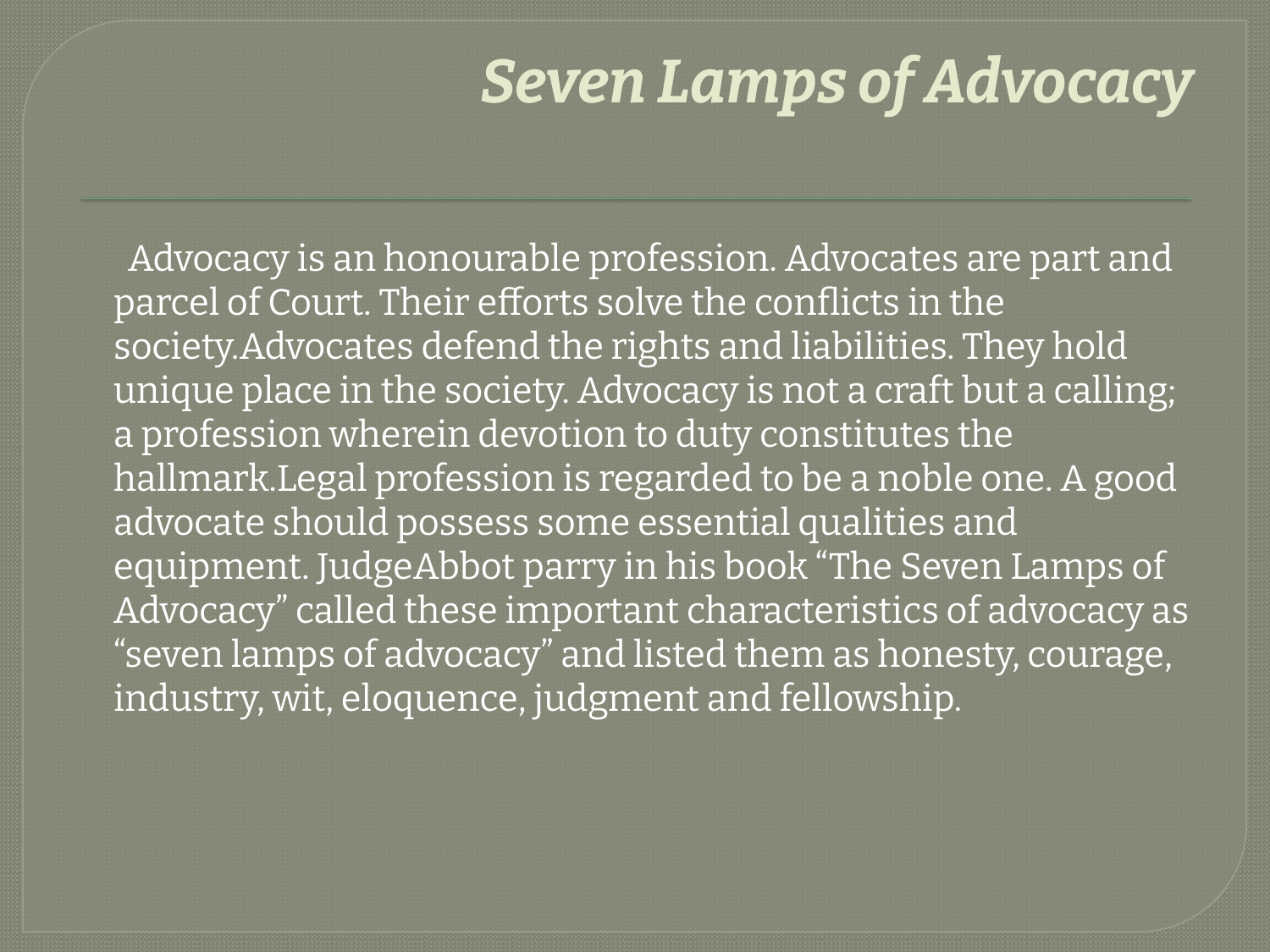

# Seven Lamps of Advocacy
       Advocacy is an honourable profession. Advocates are part and parcel of Court. Their efforts solve the conflicts in the society.Advocates defend the rights and liabilities. They hold unique place in the society. Advocacy is not a craft but a calling; a profession wherein devotion to duty constitutes the hallmark.Legal profession is regarded to be a noble one. A good advocate should possess some essential qualities and equipment. JudgeAbbot parry in his book “The Seven Lamps of Advocacy” called these important characteristics of advocacy as “seven lamps of advocacy” and listed them as honesty, courage, industry, wit, eloquence, judgment and fellowship.